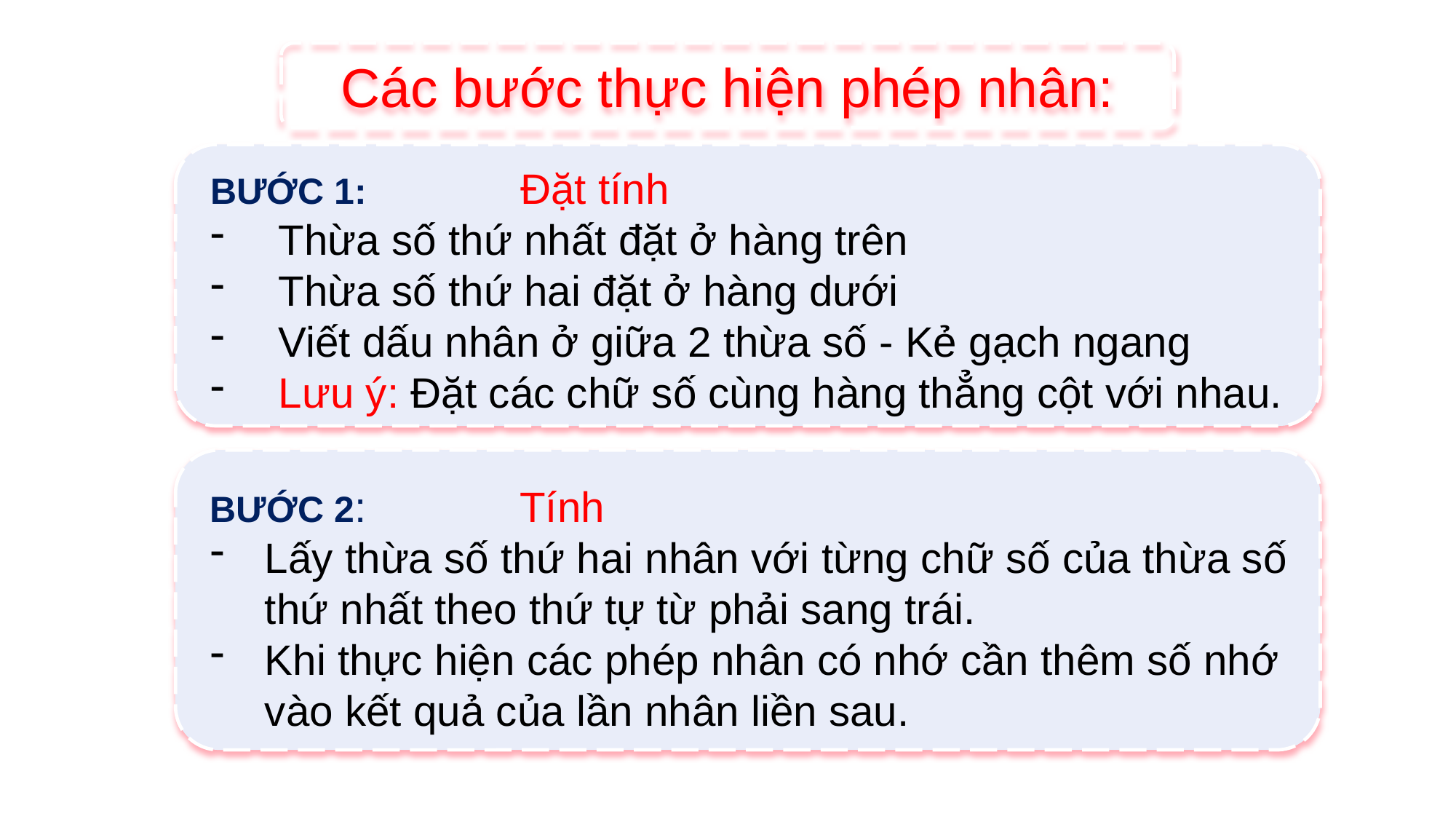

Các bước thực hiện phép nhân:

BƯỚC 1:             Đặt tính
Thừa số thứ nhất đặt ở hàng trên
Thừa số thứ hai đặt ở hàng dưới
Viết dấu nhân ở giữa 2 thừa số - Kẻ gạch ngang
Lưu ý: Đặt các chữ số cùng hàng thẳng cột với nhau.

BƯỚC 2:             Tính
Lấy thừa số thứ hai nhân với từng chữ số của thừa số thứ nhất theo thứ tự từ phải sang trái.
Khi thực hiện các phép nhân có nhớ cần thêm số nhớ vào kết quả của lần nhân liền sau.